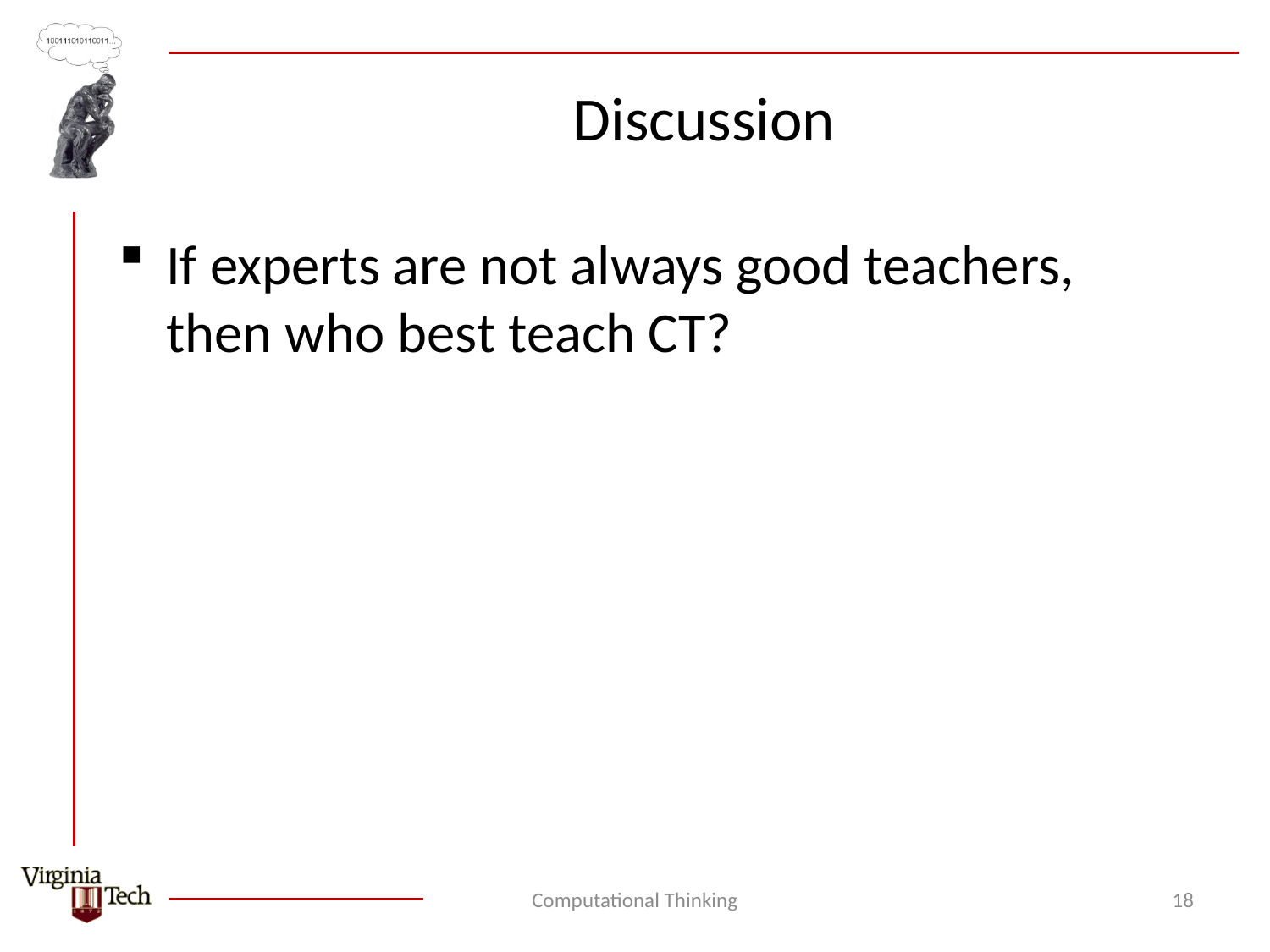

# Discussion
If experts are not always good teachers, then who best teach CT?
Computational Thinking
18